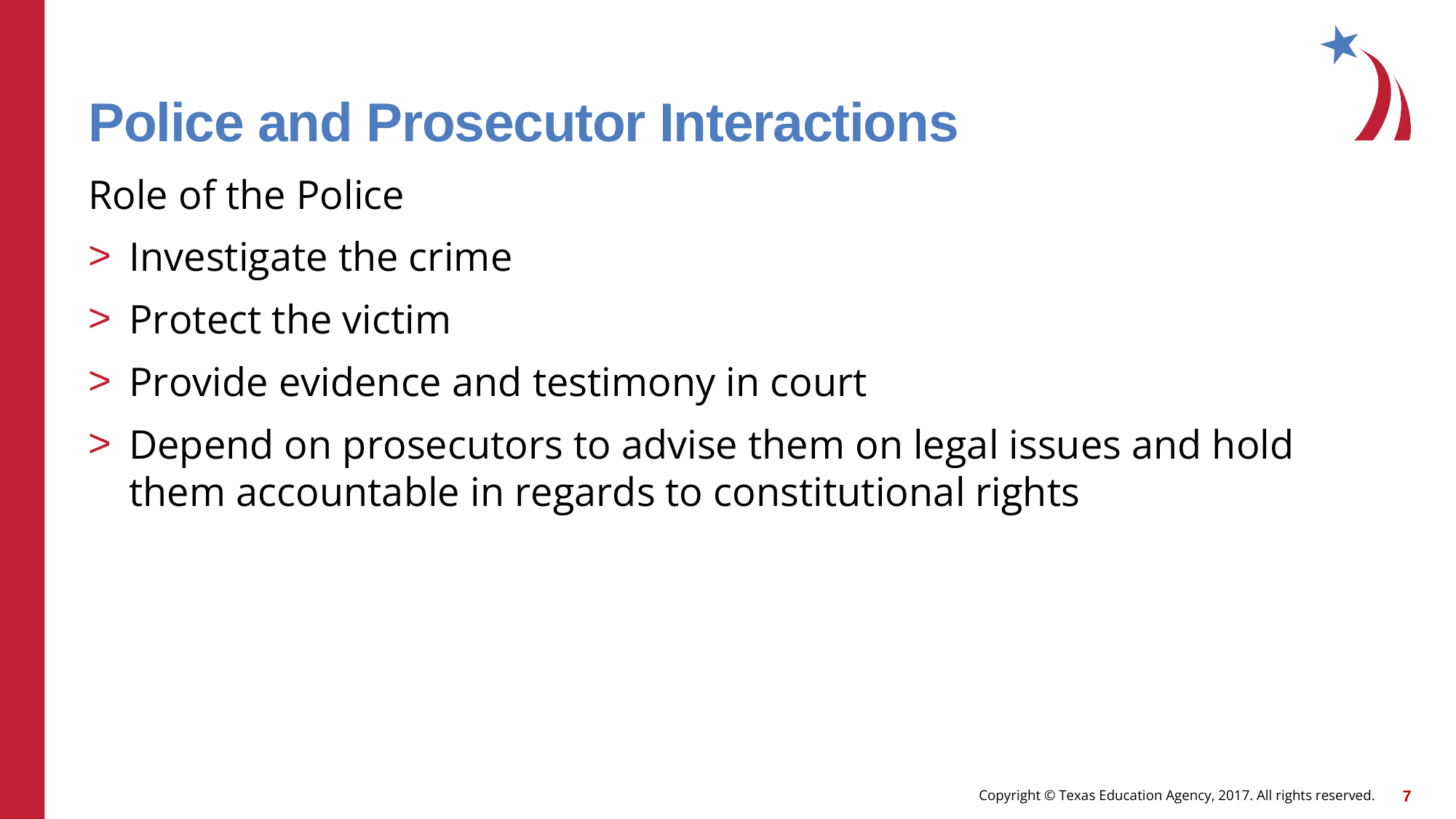

# Police and Prosecutor Interactions
Role of the Police
Investigate the crime
Protect the victim
Provide evidence and testimony in court
Depend on prosecutors to advise them on legal issues and hold them accountable in regards to constitutional rights